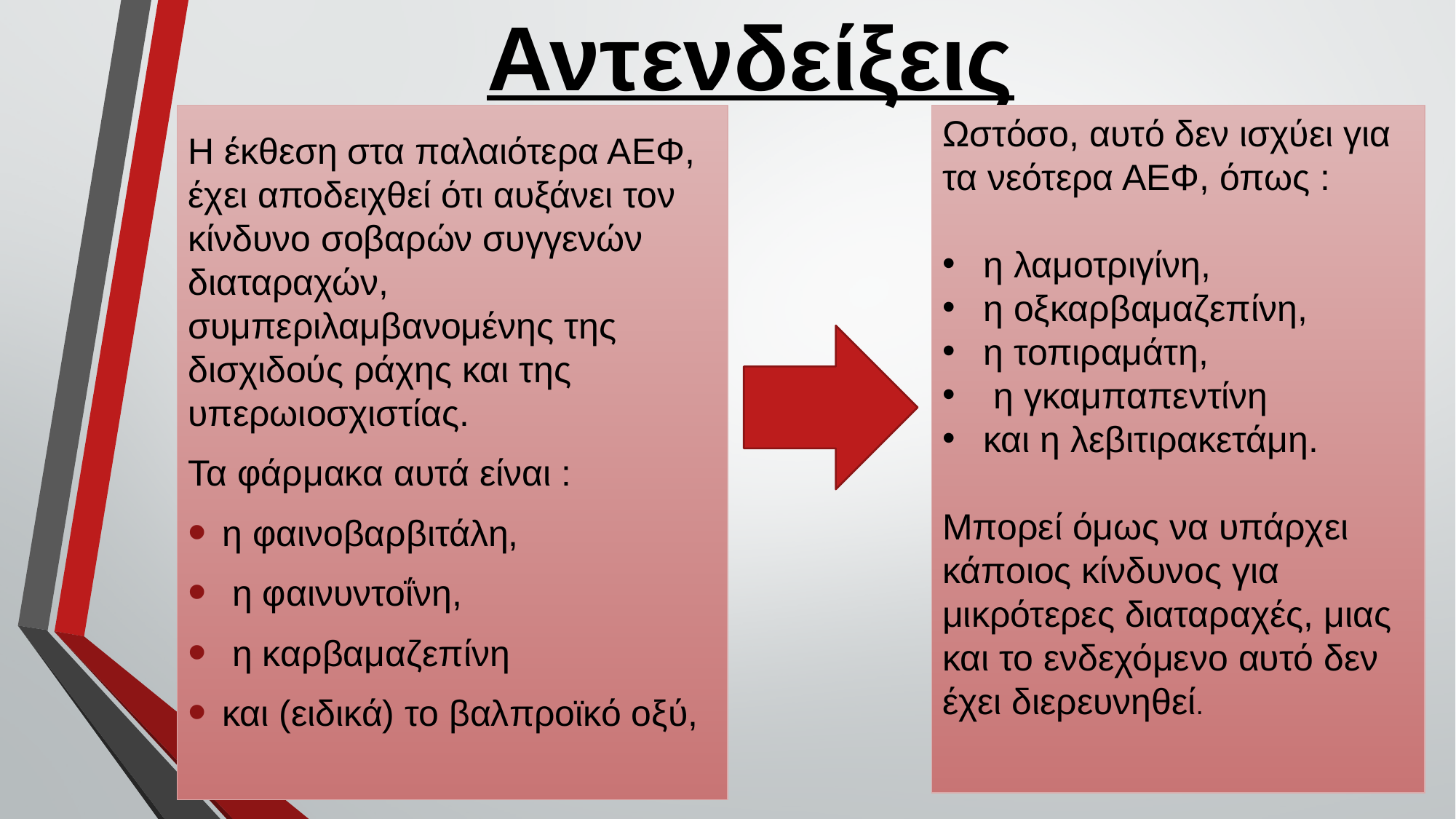

# Αντενδείξεις
Η έκθεση στα παλαιότερα ΑΕΦ, έχει αποδειχθεί ότι αυξάνει τον κίνδυνο σοβαρών συγγενών διαταραχών, συμπεριλαμβανομένης της δισχιδούς ράχης και της υπερωιοσχιστίας.
Τα φάρμακα αυτά είναι :
η φαινοβαρβιτάλη,
 η φαινυντοΐνη,
 η καρβαμαζεπίνη
και (ειδικά) το βαλπροϊκό οξύ,
Ωστόσο, αυτό δεν ισχύει για τα νεότερα ΑΕΦ, όπως :

η λαμοτριγίνη,
η οξκαρβαμαζεπίνη,
η τοπιραμάτη,
 η γκαμπαπεντίνη
και η λεβιτιρακετάμη.

Μπορεί όμως να υπάρχει  κάποιος κίνδυνος για μικρότερες διαταραχές, μιας και το ενδεχόμενο αυτό δεν έχει διερευνηθεί.